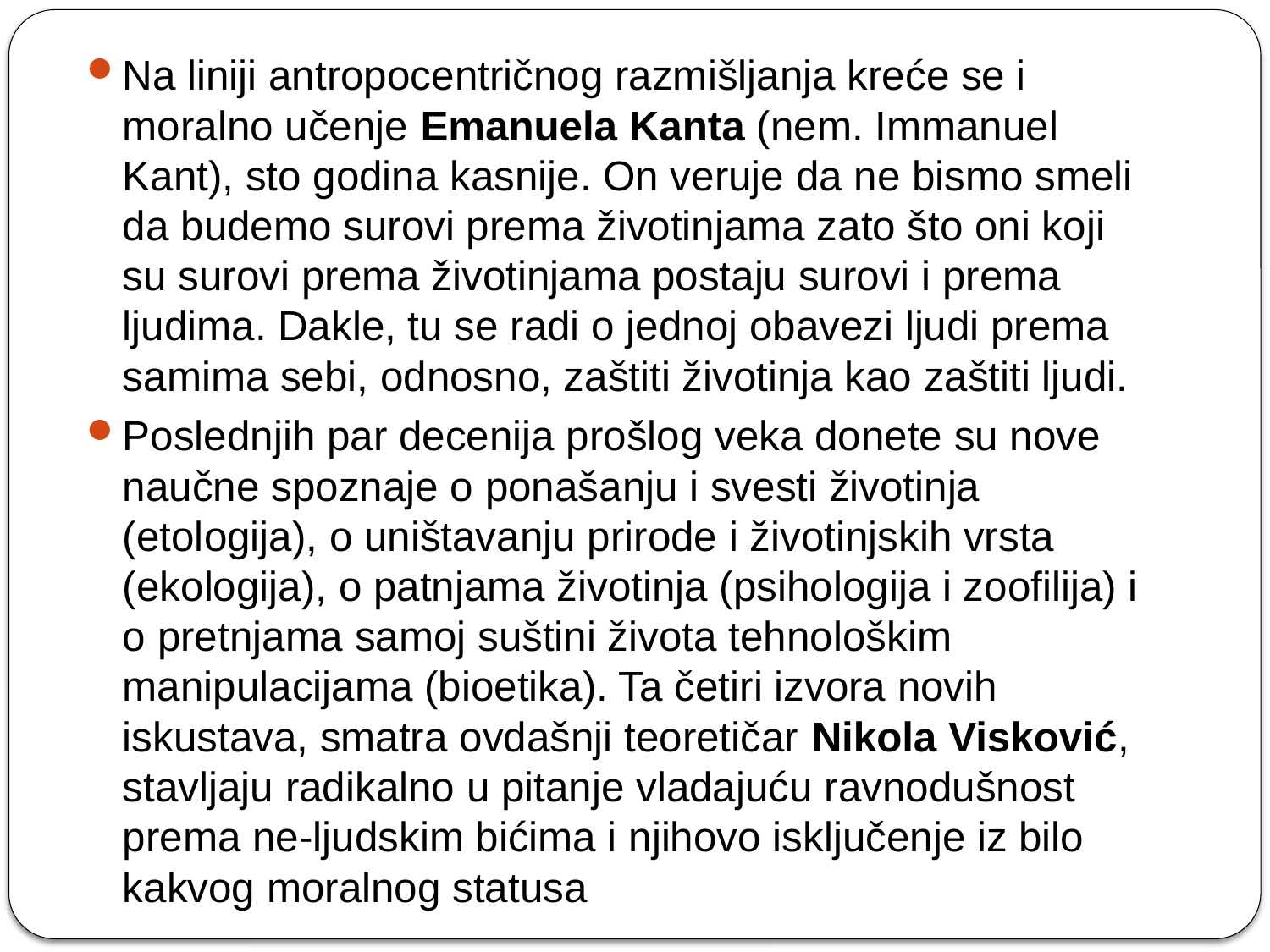

Na liniji antropocentričnog razmišljanja kreće se i moralno učenje Emanuela Kanta (nem. Immanuel Kant), sto godina kasnije. On veruje da ne bismo smeli da budemo surovi prema životinjama zato što oni koji su surovi prema životinjama postaju surovi i prema ljudima. Dakle, tu se radi o jednoj obavezi ljudi prema samima sebi, odnosno, zaštiti životinja kao zaštiti ljudi.
Poslednjih par decenija prošlog veka donete su nove naučne spoznaje o ponašanju i svesti životinja (etologija), o uništavanju prirode i životinjskih vrsta (ekologija), o patnjama životinja (psihologija i zoofilija) i o pretnjama samoj suštini života tehnološkim manipulacijama (bioetika). Ta četiri izvora novih iskustava, smatra ovdašnji teoretičar Nikola Visković, stavljaju radikalno u pitanje vladajuću ravnodušnost prema ne-ljudskim bićima i njihovo isključenje iz bilo kakvog moralnog statusa